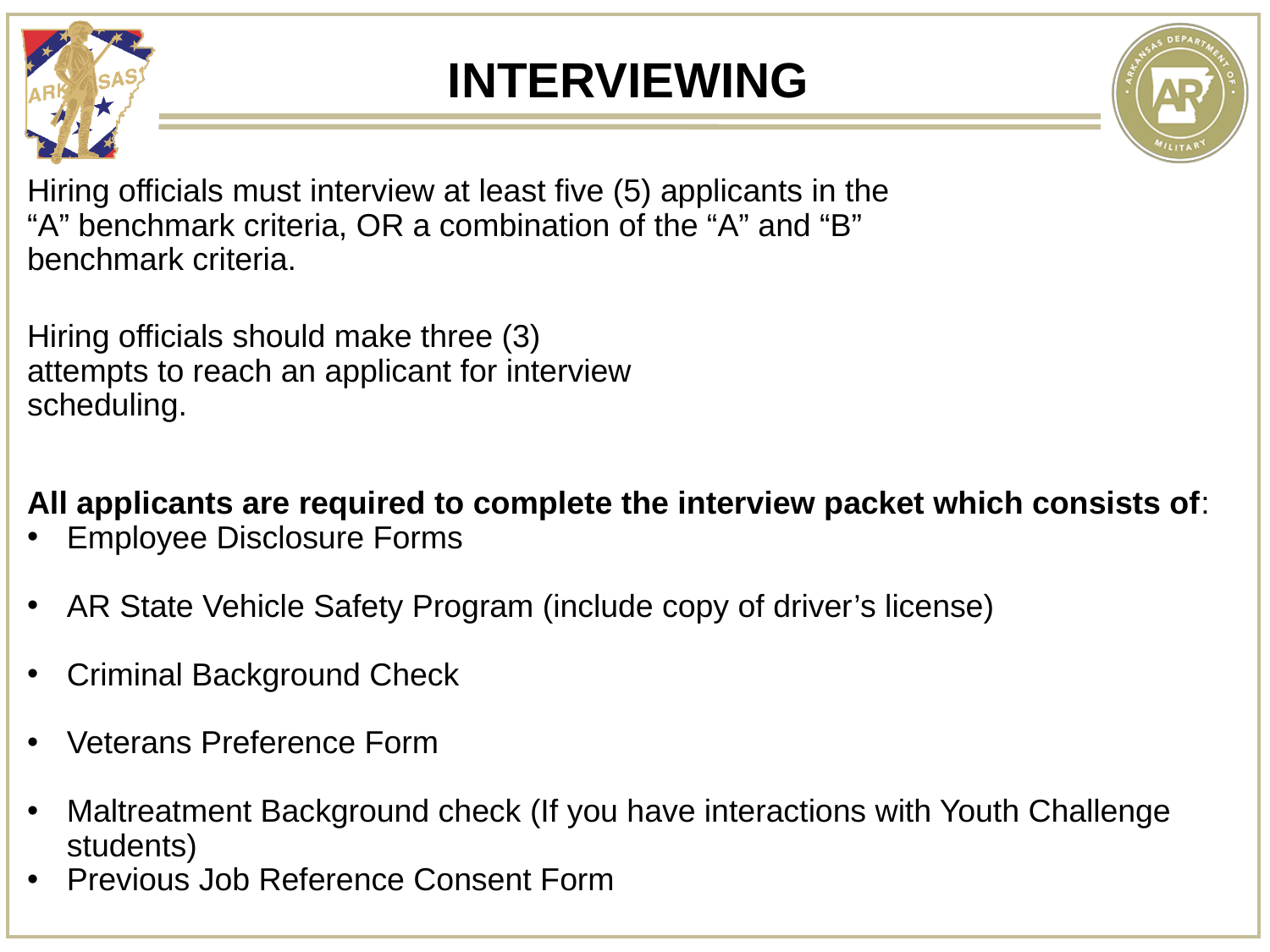

INTERVIEWING
Hiring officials must interview at least five (5) applicants in the “A” benchmark criteria, OR a combination of the “A” and “B” benchmark criteria.
Hiring officials should make three (3) attempts to reach an applicant for interview scheduling.

All applicants are required to complete the interview packet which consists of:
Employee Disclosure Forms

AR State Vehicle Safety Program (include copy of driver’s license)

Criminal Background Check

Veterans Preference Form

Maltreatment Background check (If you have interactions with Youth Challenge students)
Previous Job Reference Consent Form